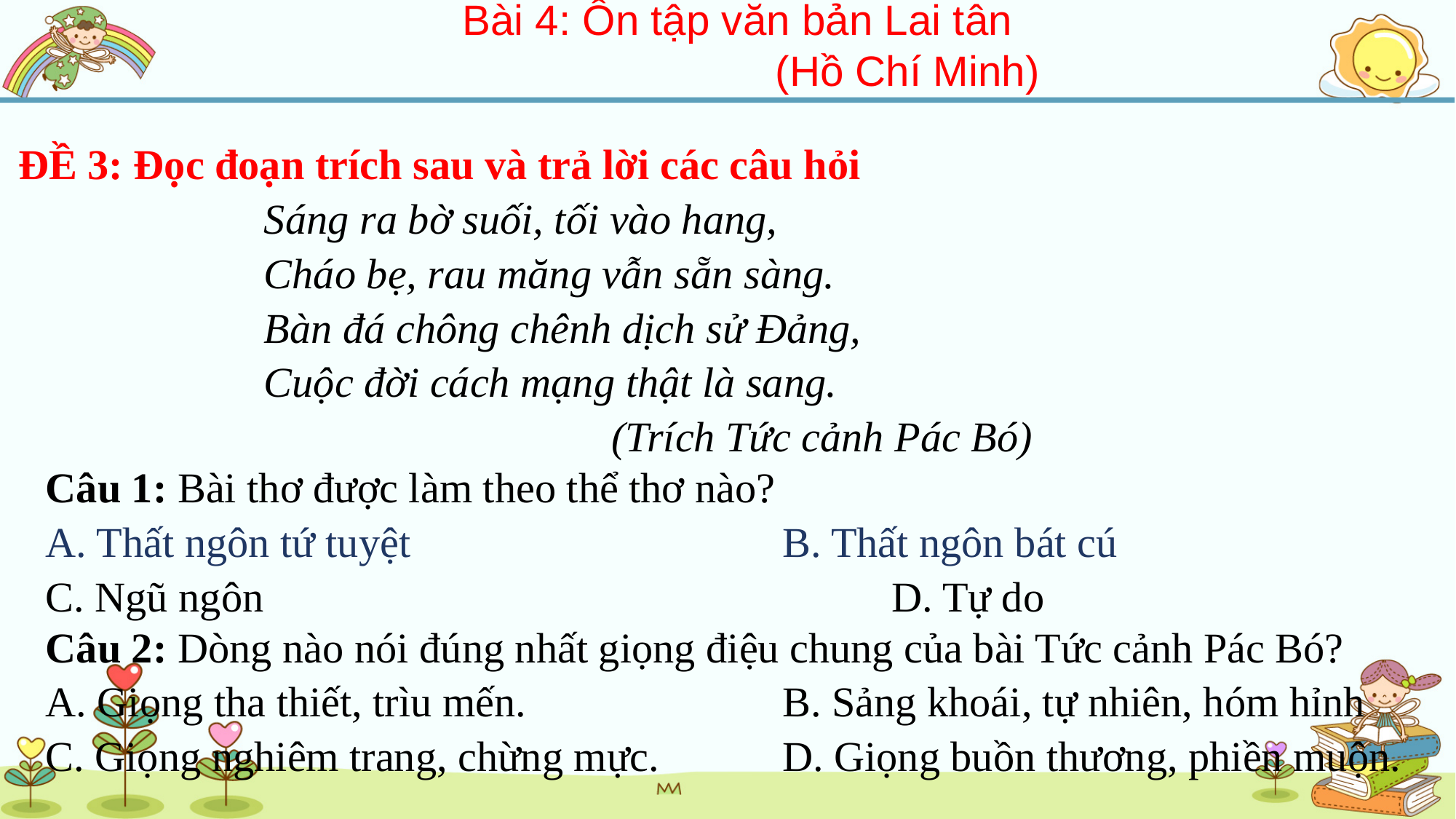

Bài 4: Ôn tập văn bản Lai tân
			(Hồ Chí Minh)

ĐỀ 3: Đọc đoạn trích sau và trả lời các câu hỏi
Sáng ra bờ suối, tối vào hang,
Cháo bẹ, rau măng vẫn sẵn sàng.
Bàn đá chông chênh dịch sử Đảng,
Cuộc đời cách mạng thật là sang.
                    (Trích Tức cảnh Pác Bó)
Câu 1: Bài thơ được làm theo thể thơ nào?
A. Thất ngôn tứ tuyệt				B. Thất ngôn bát cú
C. Ngũ ngôn						D. Tự do
Câu 2: Dòng nào nói đúng nhất giọng điệu chung của bài Tức cảnh Pác Bó?
A. Giọng tha thiết, trìu mến.			B. Sảng khoái, tự nhiên, hóm hỉnh
C. Giọng nghiêm trang, chừng mực.		D. Giọng buồn thương, phiền muộn.